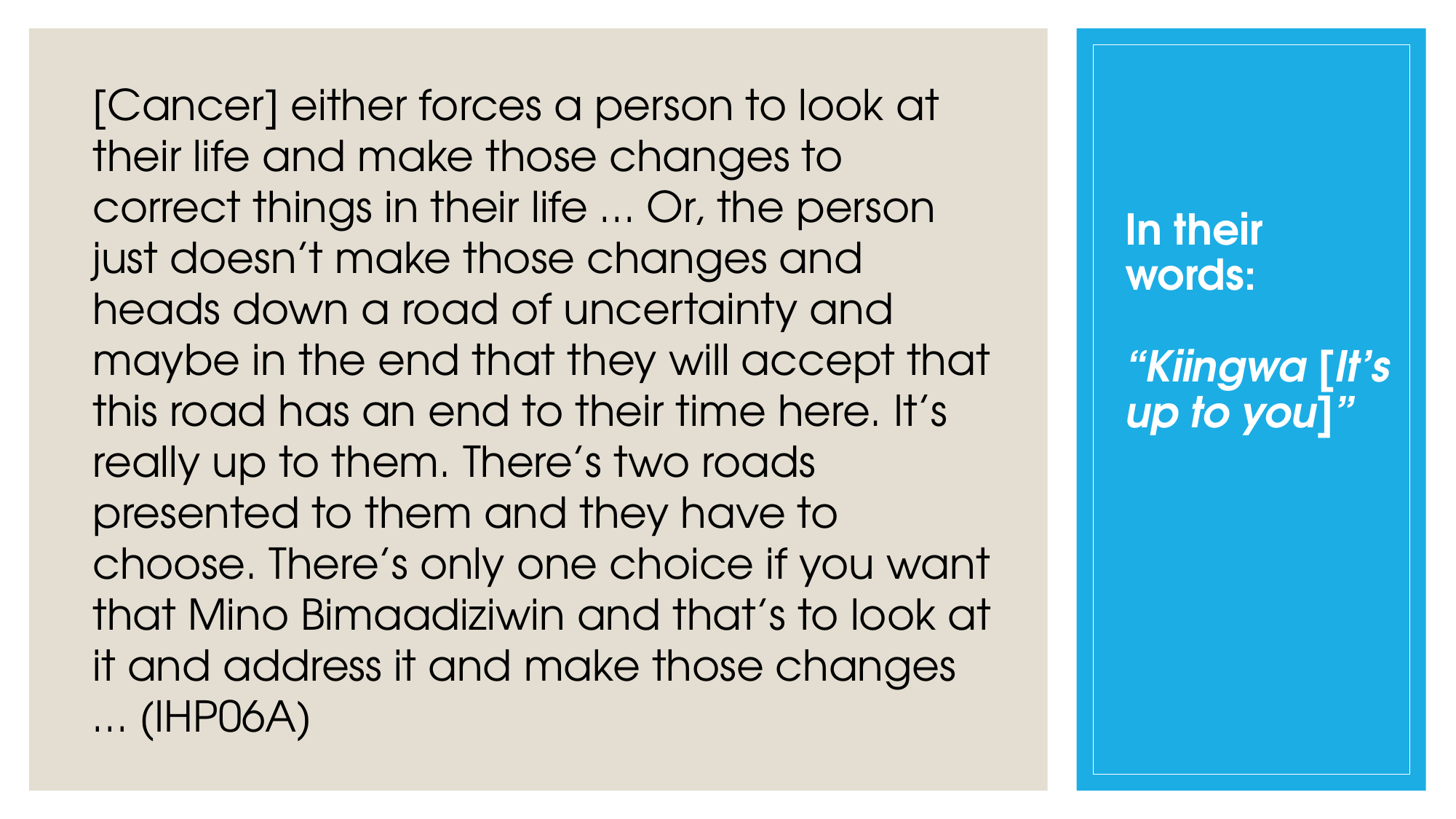

[Cancer] either forces a person to look at their life and make those changes to correct things in their life … Or, the person just doesn’t make those changes and heads down a road of uncertainty and maybe in the end that they will accept that this road has an end to their time here. It’s really up to them. There’s two roads presented to them and they have to choose. There’s only one choice if you want that Mino Bimaadiziwin and that’s to look at it and address it and make those changes … (IHP06A)
# In their words: “Kiingwa [It’s up to you]”